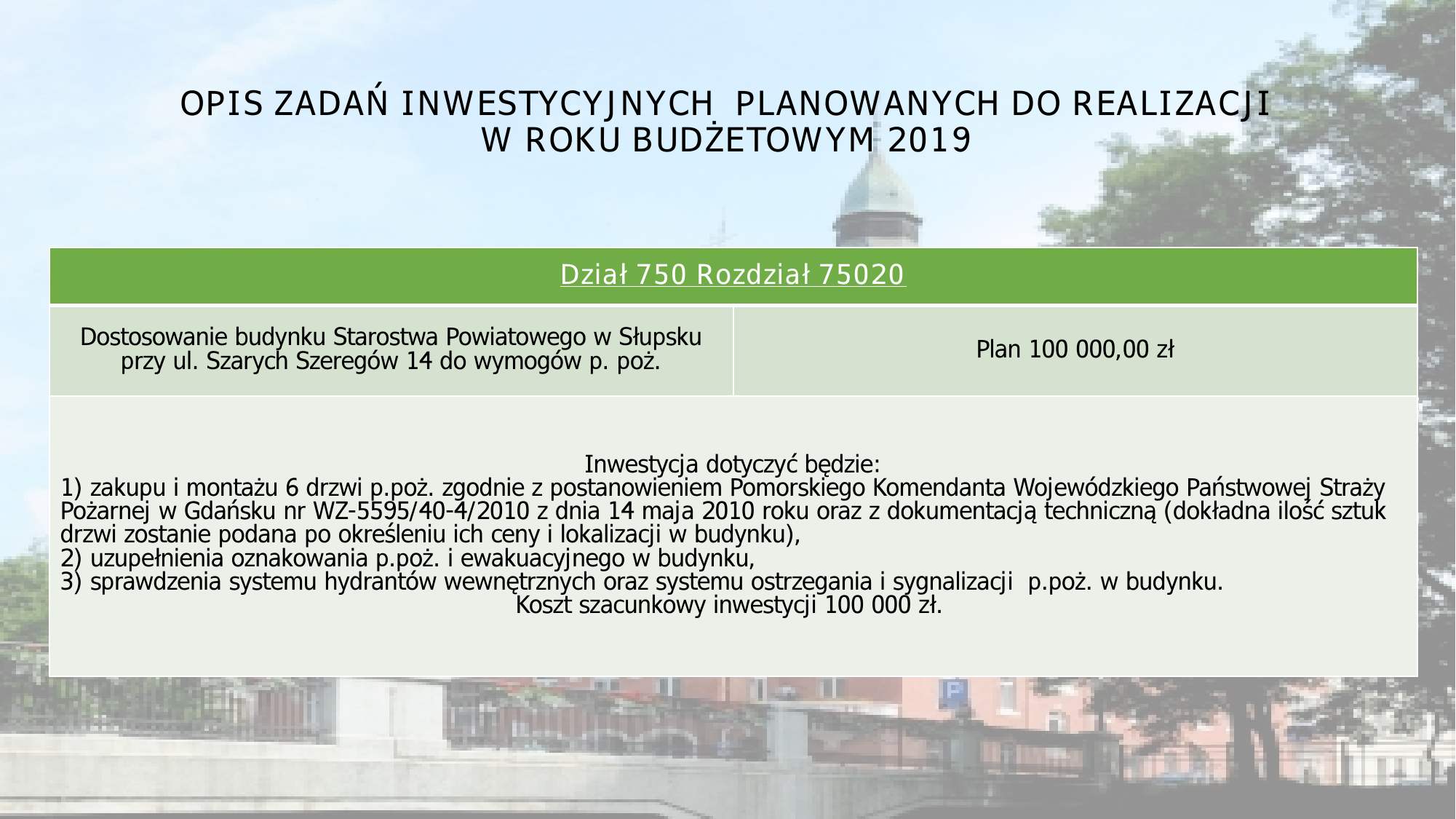

# OPIS ZADAŃ INWESTYCYJNYCH  PLANOWANYCH DO REALIZACJI W ROKU BUDŻETOWYM 2019
| Dział 750 Rozdział 75020 |  |
| --- | --- |
| Dostosowanie budynku Starostwa Powiatowego w Słupsku przy ul. Szarych Szeregów 14 do wymogów p. poż. | Plan 100 000,00 zł |
| Inwestycja dotyczyć będzie: 1) zakupu i montażu 6 drzwi p.poż. zgodnie z postanowieniem Pomorskiego Komendanta Wojewódzkiego Państwowej Straży Pożarnej w Gdańsku nr WZ-5595/40-4/2010 z dnia 14 maja 2010 roku oraz z dokumentacją techniczną (dokładna ilość sztuk drzwi zostanie podana po określeniu ich ceny i lokalizacji w budynku), 2) uzupełnienia oznakowania p.poż. i ewakuacyjnego w budynku, 3) sprawdzenia systemu hydrantów wewnętrznych oraz systemu ostrzegania i sygnalizacji p.poż. w budynku. Koszt szacunkowy inwestycji 100 000 zł. |  |